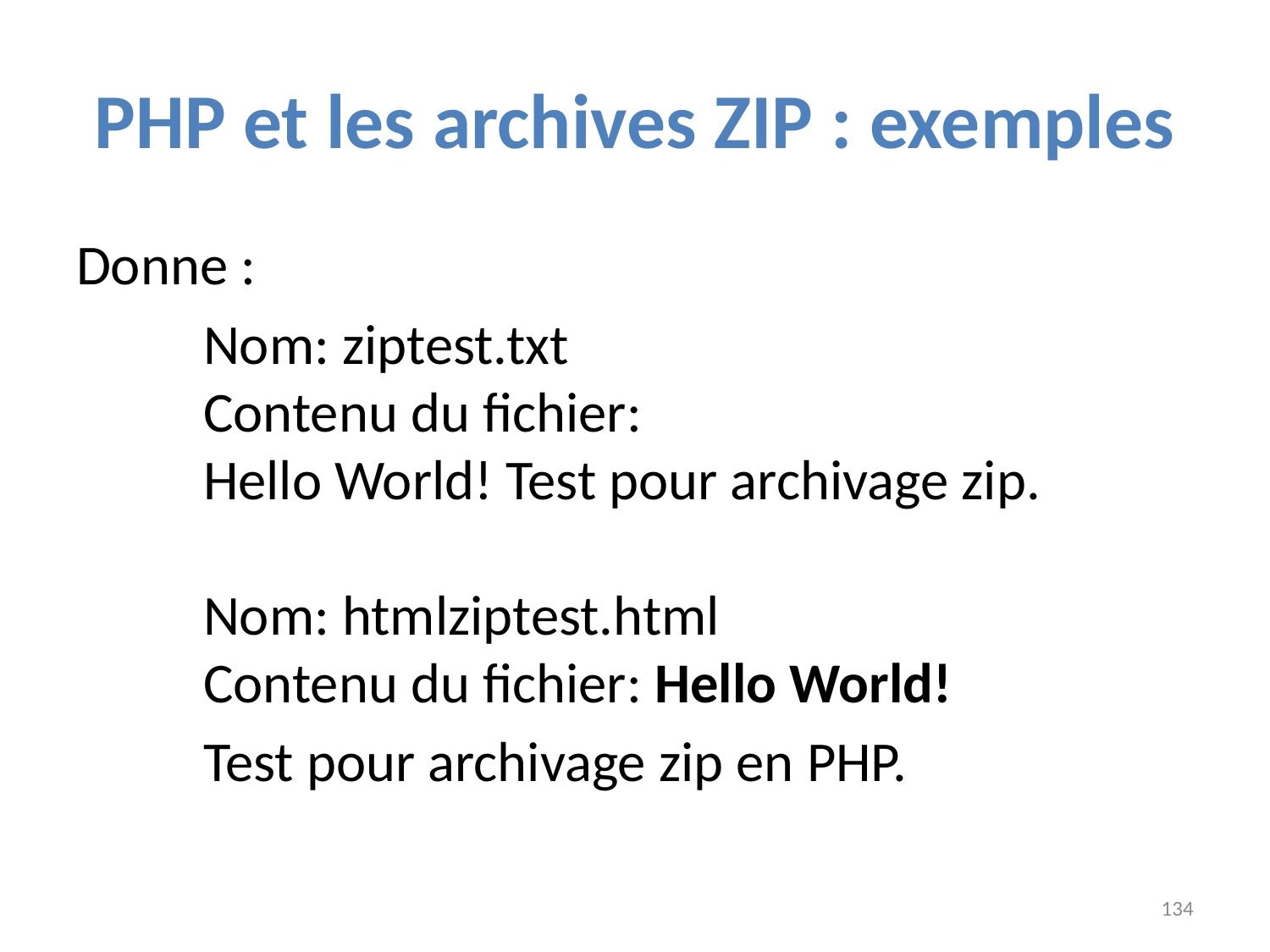

# PHP et les archives ZIP : exemples
Donne :
	Nom: ziptest.txt
	Contenu du fichier:
	Hello World! Test pour archivage zip.
	Nom: htmlziptest.html
	Contenu du fichier: Hello World!
	Test pour archivage zip en PHP.
134